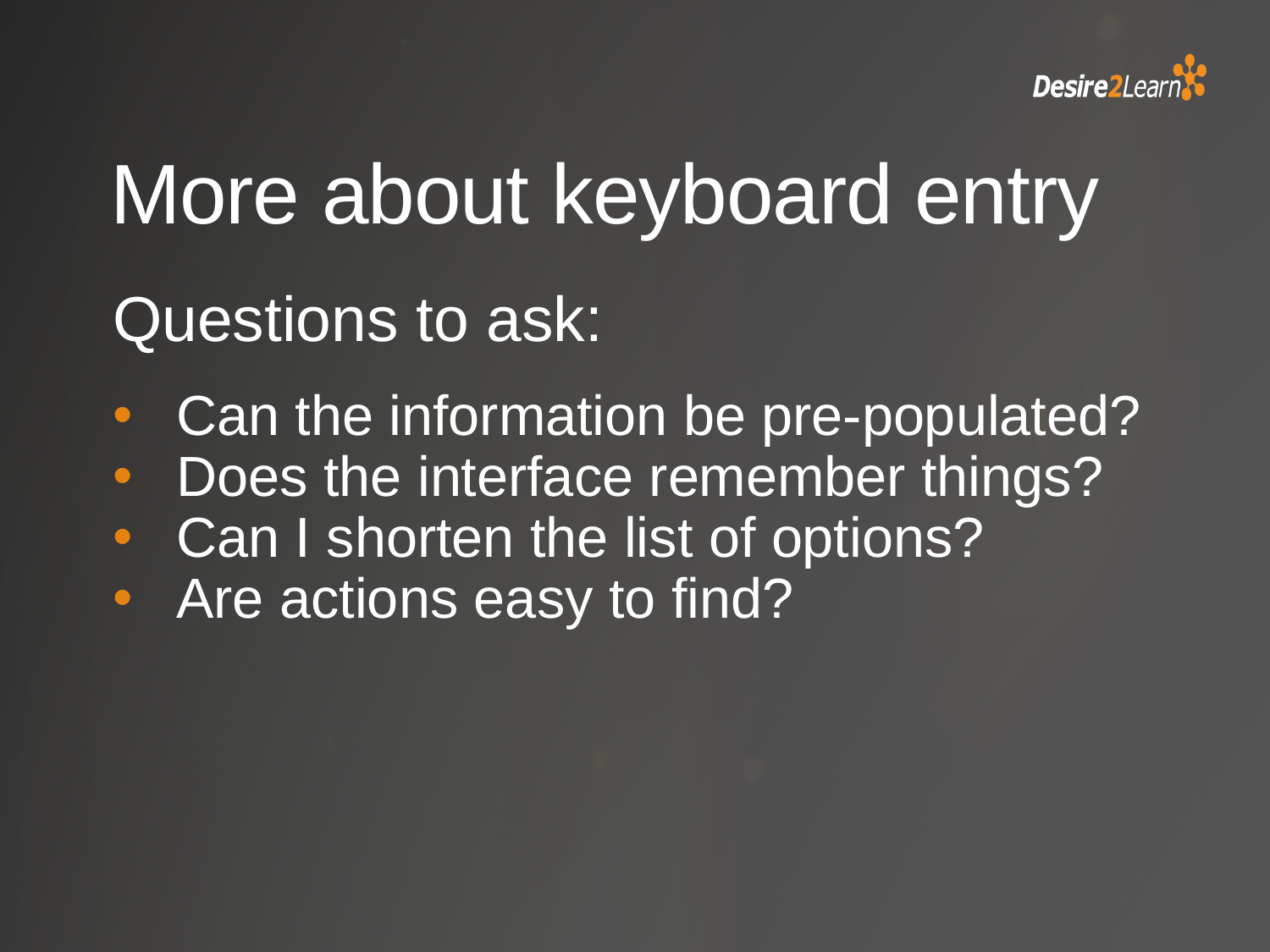

# More about keyboard entry
Questions to ask:
Can the information be pre-populated?
Does the interface remember things?
Can I shorten the list of options?
Are actions easy to find?